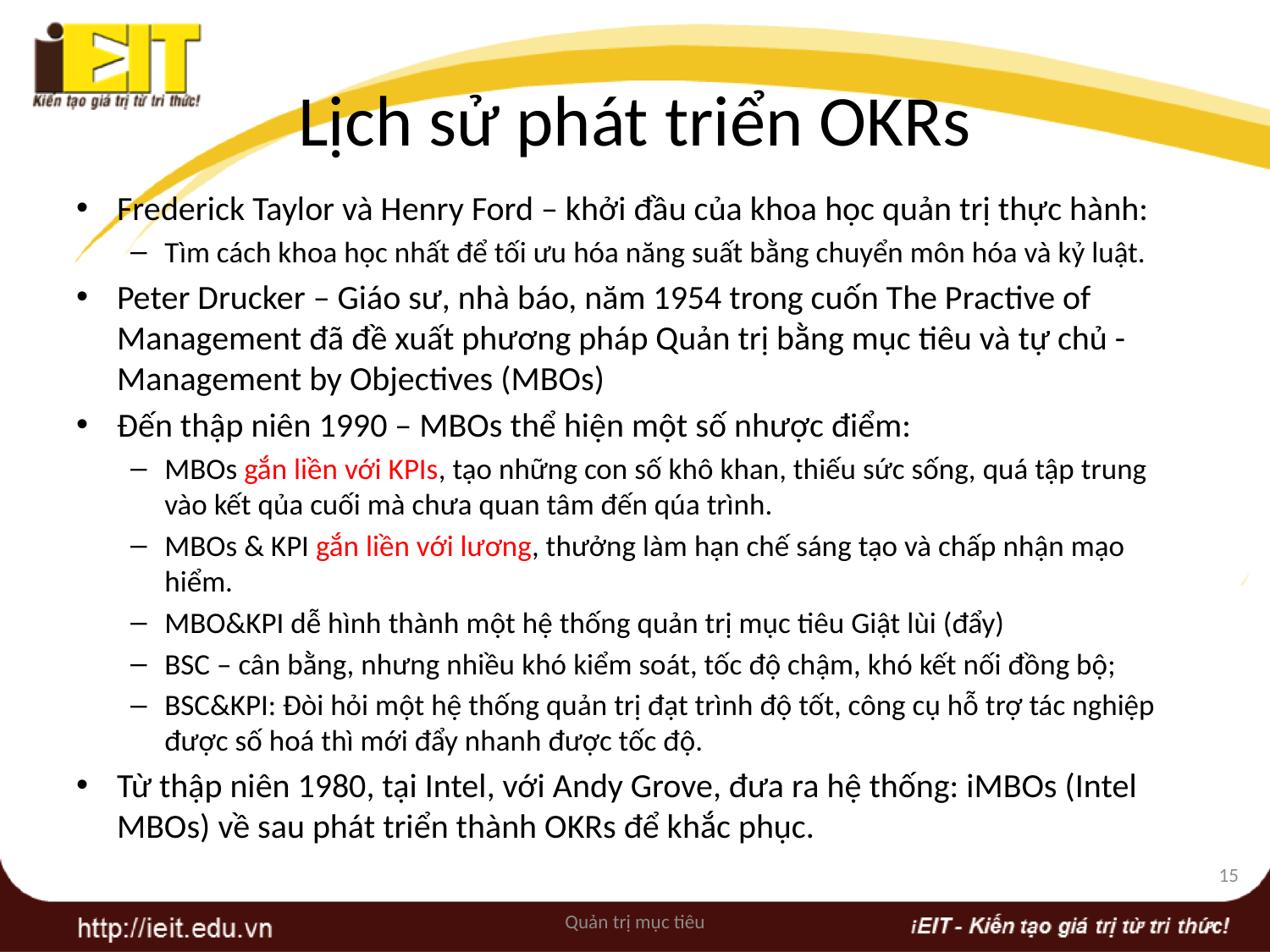

# Lịch sử phát triển OKRs
Frederick Taylor và Henry Ford – khởi đầu của khoa học quản trị thực hành:
Tìm cách khoa học nhất để tối ưu hóa năng suất bằng chuyển môn hóa và kỷ luật.
Peter Drucker – Giáo sư, nhà báo, năm 1954 trong cuốn The Practive of Management đã đề xuất phương pháp Quản trị bằng mục tiêu và tự chủ - Management by Objectives (MBOs)
Đến thập niên 1990 – MBOs thể hiện một số nhược điểm:
MBOs gắn liền với KPIs, tạo những con số khô khan, thiếu sức sống, quá tập trung vào kết qủa cuối mà chưa quan tâm đến qúa trình.
MBOs & KPI gắn liền với lương, thưởng làm hạn chế sáng tạo và chấp nhận mạo hiểm.
MBO&KPI dễ hình thành một hệ thống quản trị mục tiêu Giật lùi (đẩy)
BSC – cân bằng, nhưng nhiều khó kiểm soát, tốc độ chậm, khó kết nối đồng bộ;
BSC&KPI: Đòi hỏi một hệ thống quản trị đạt trình độ tốt, công cụ hỗ trợ tác nghiệp được số hoá thì mới đẩy nhanh được tốc độ.
Từ thập niên 1980, tại Intel, với Andy Grove, đưa ra hệ thống: iMBOs (Intel MBOs) về sau phát triển thành OKRs để khắc phục.
15
Quản trị mục tiêu